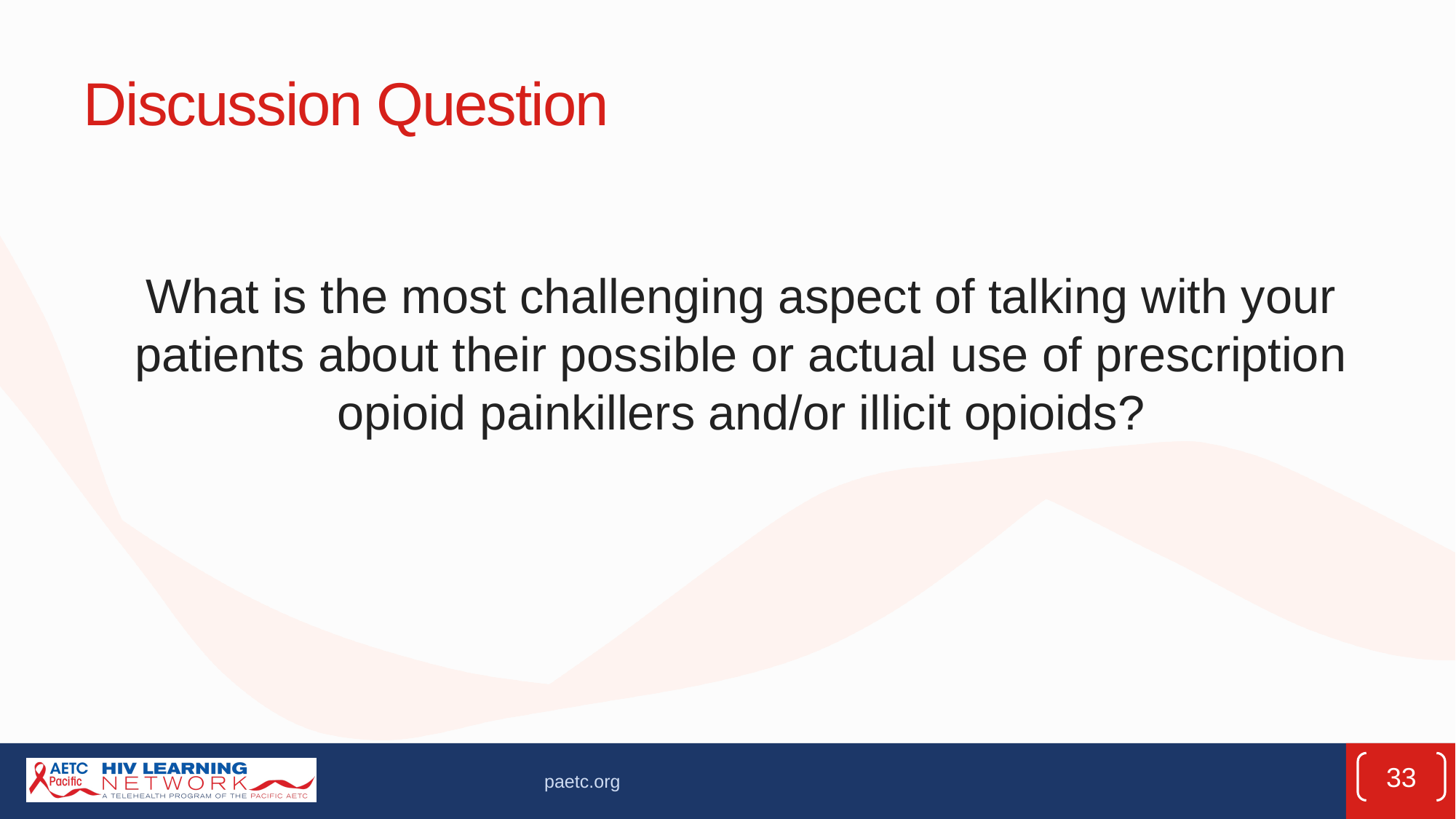

# Discussion Question

What is the most challenging aspect of talking with your patients about their possible or actual use of prescription opioid painkillers and/or illicit opioids?
33
paetc.org